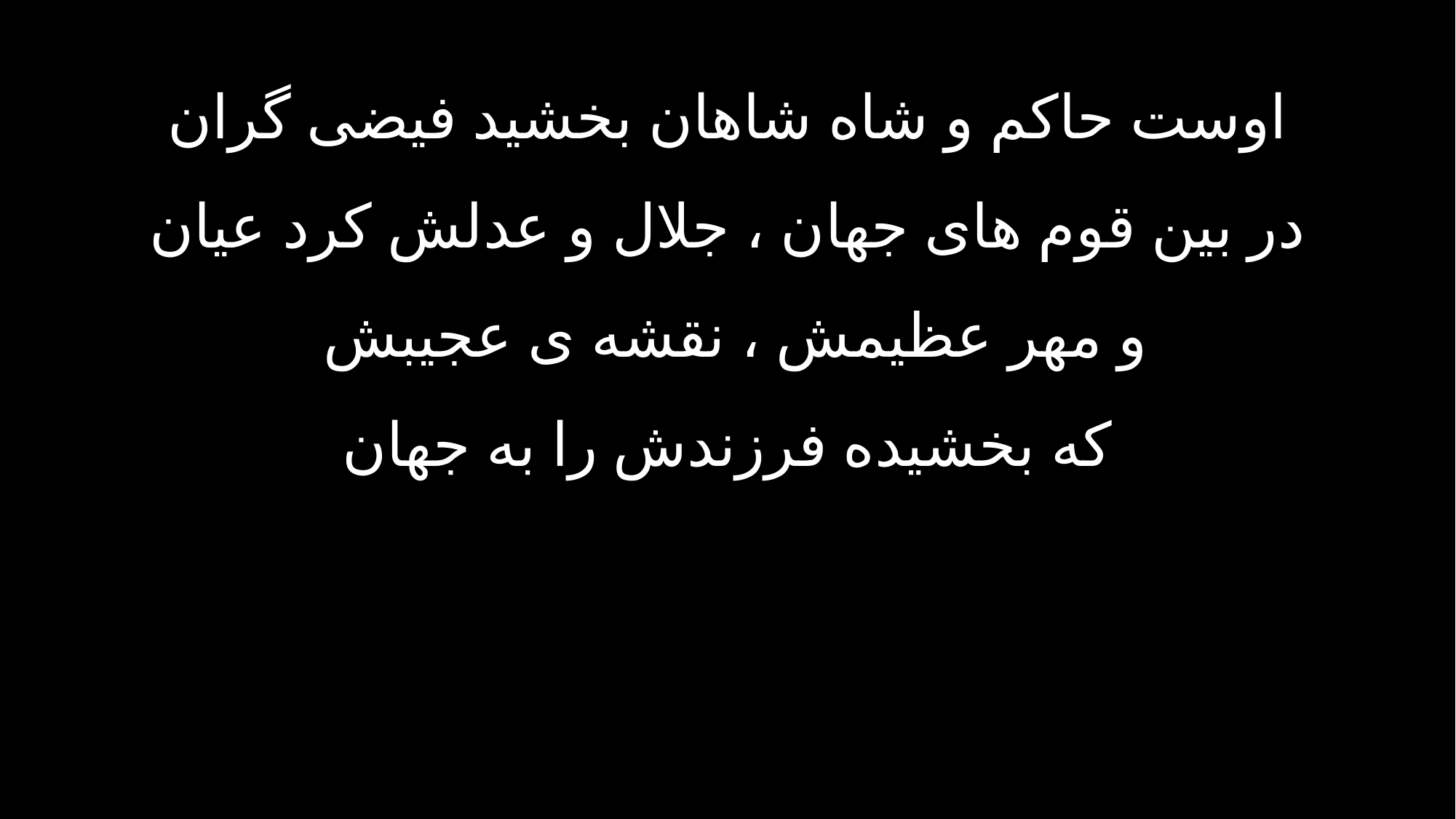

اوست حاکم و شاه شاهان بخشید فیضی گران
در بین قوم های جهان ، جلال و عدلش کرد عیان
و مهر عظیمش ، نقشه ی عجیبش
که بخشیده فرزندش را به جهان